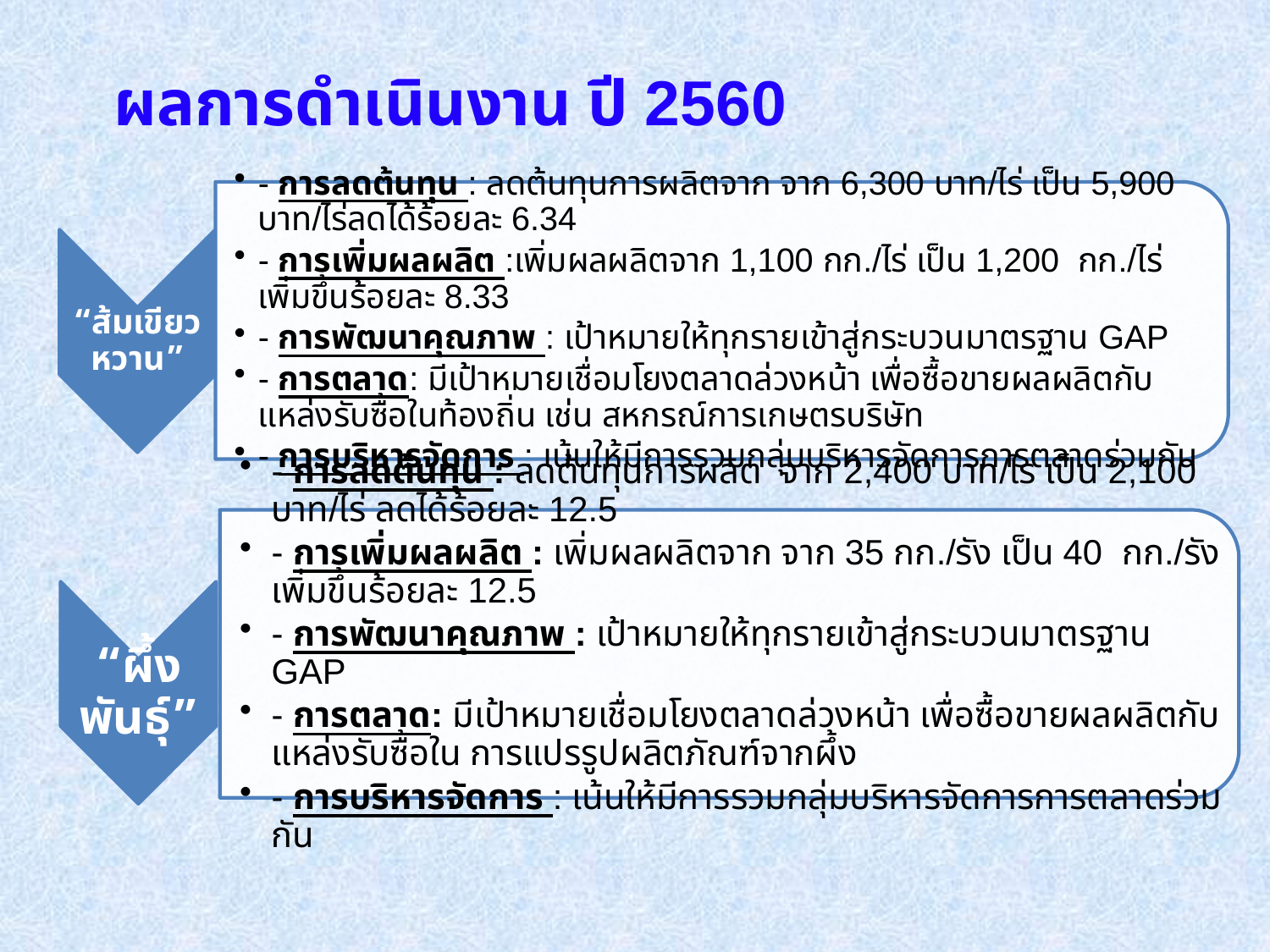

ผลการดำเนินงาน ปี 2560
“ส้มเขียวหวาน”
- การลดต้นทุน : ลดต้นทุนการผลิตจาก จาก 6,300 บาท/ไร่ เป็น 5,900  บาท/ไร่ลดได้ร้อยละ 6.34
- การเพิ่มผลผลิต :เพิ่มผลผลิตจาก 1,100 กก./ไร่ เป็น 1,200  กก./ไร่ เพิ่มขึ้นร้อยละ 8.33
- การพัฒนาคุณภาพ : เป้าหมายให้ทุกรายเข้าสู่กระบวนมาตรฐาน GAP
- การตลาด: มีเป้าหมายเชื่อมโยงตลาดล่วงหน้า เพื่อซื้อขายผลผลิตกับแหล่งรับซื้อในท้องถิ่น เช่น สหกรณ์การเกษตรบริษัท
- การบริหารจัดการ : เน้นให้มีการรวมกลุ่มบริหารจัดการการตลาดร่วมกัน
“ผึ้งพันธุ์”
- การลดต้นทุน : ลดต้นทุนการผลิต  จาก 2,400 บาท/ไร่ เป็น 2,100  บาท/ไร่ ลดได้ร้อยละ 12.5
- การเพิ่มผลผลิต : เพิ่มผลผลิตจาก จาก 35 กก./รัง เป็น 40  กก./รัง เพิ่มขึ้นร้อยละ 12.5
- การพัฒนาคุณภาพ : เป้าหมายให้ทุกรายเข้าสู่กระบวนมาตรฐาน GAP
- การตลาด: มีเป้าหมายเชื่อมโยงตลาดล่วงหน้า เพื่อซื้อขายผลผลิตกับแหล่งรับซื้อใน การแปรรูปผลิตภัณฑ์จากผึ้ง
- การบริหารจัดการ : เน้นให้มีการรวมกลุ่มบริหารจัดการการตลาดร่วมกัน